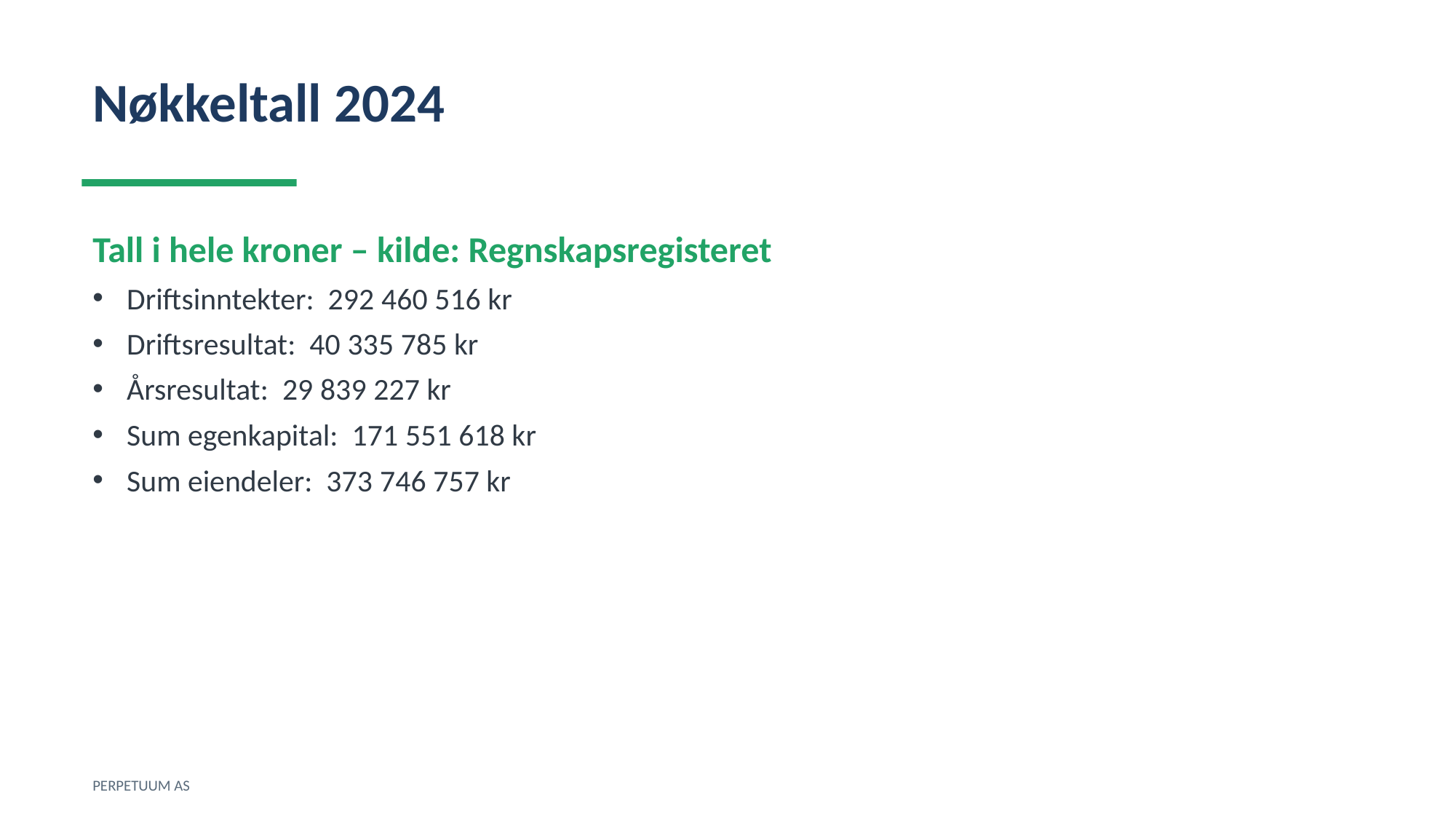

Nøkkeltall 2024

Tall i hele kroner – kilde: Regnskapsregisteret
Driftsinntekter:  292 460 516 kr
Driftsresultat:  40 335 785 kr
Årsresultat:  29 839 227 kr
Sum egenkapital:  171 551 618 kr
Sum eiendeler:  373 746 757 kr
PERPETUUM AS